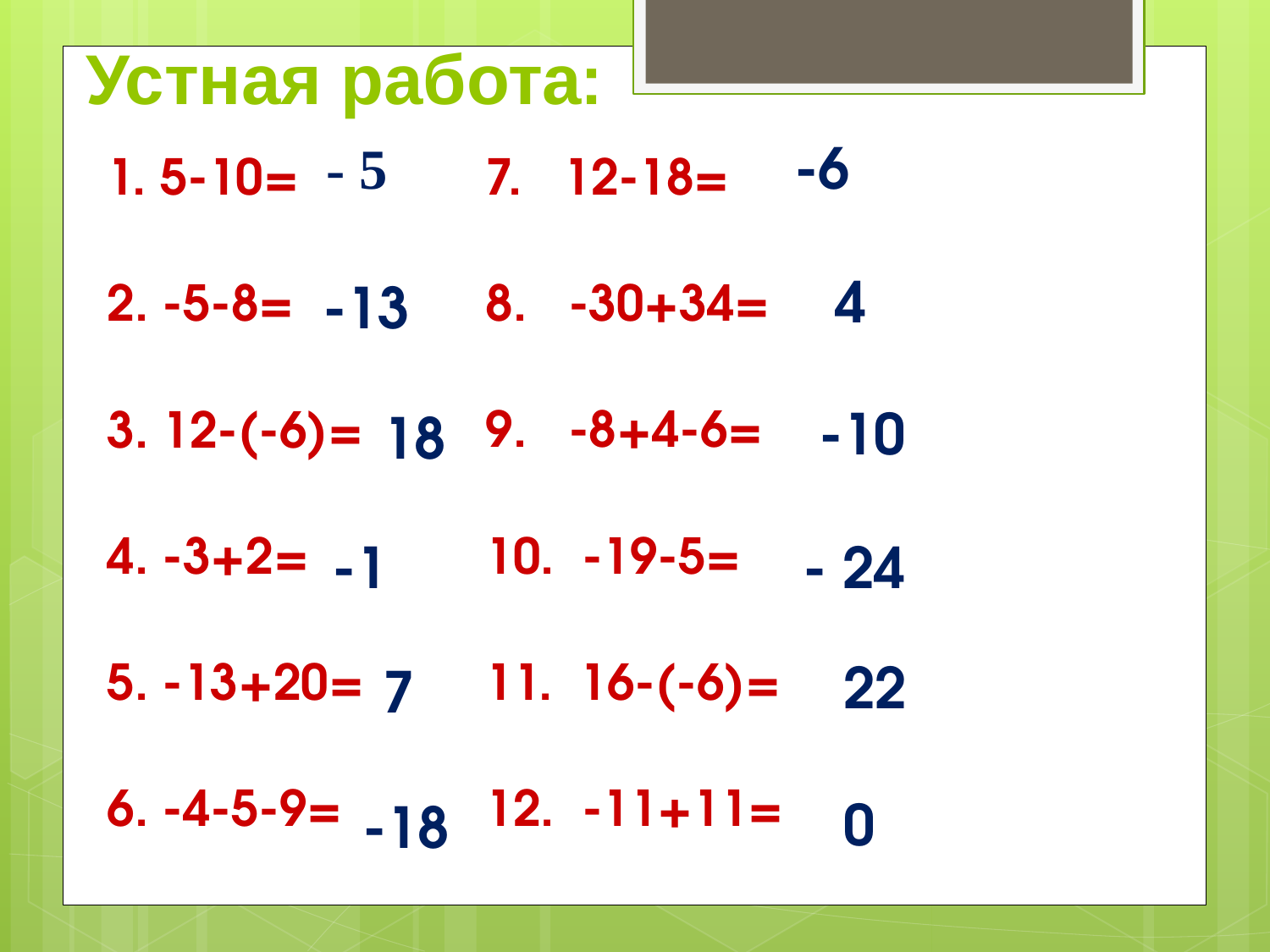

# Устная работа:
- 5
-6
1. 5-10=

2. -5-8=

3. 12-(-6)=

4. -3+2=

5. -13+20=

6. -4-5-9=
7.   12-18=

8.   -30+34=

9.   -8+4-6=

10.  -19-5=

11.  16-(-6)=

12.  -11+11=
4
-13
-10
18
- 24
-1
22
7
0
-18